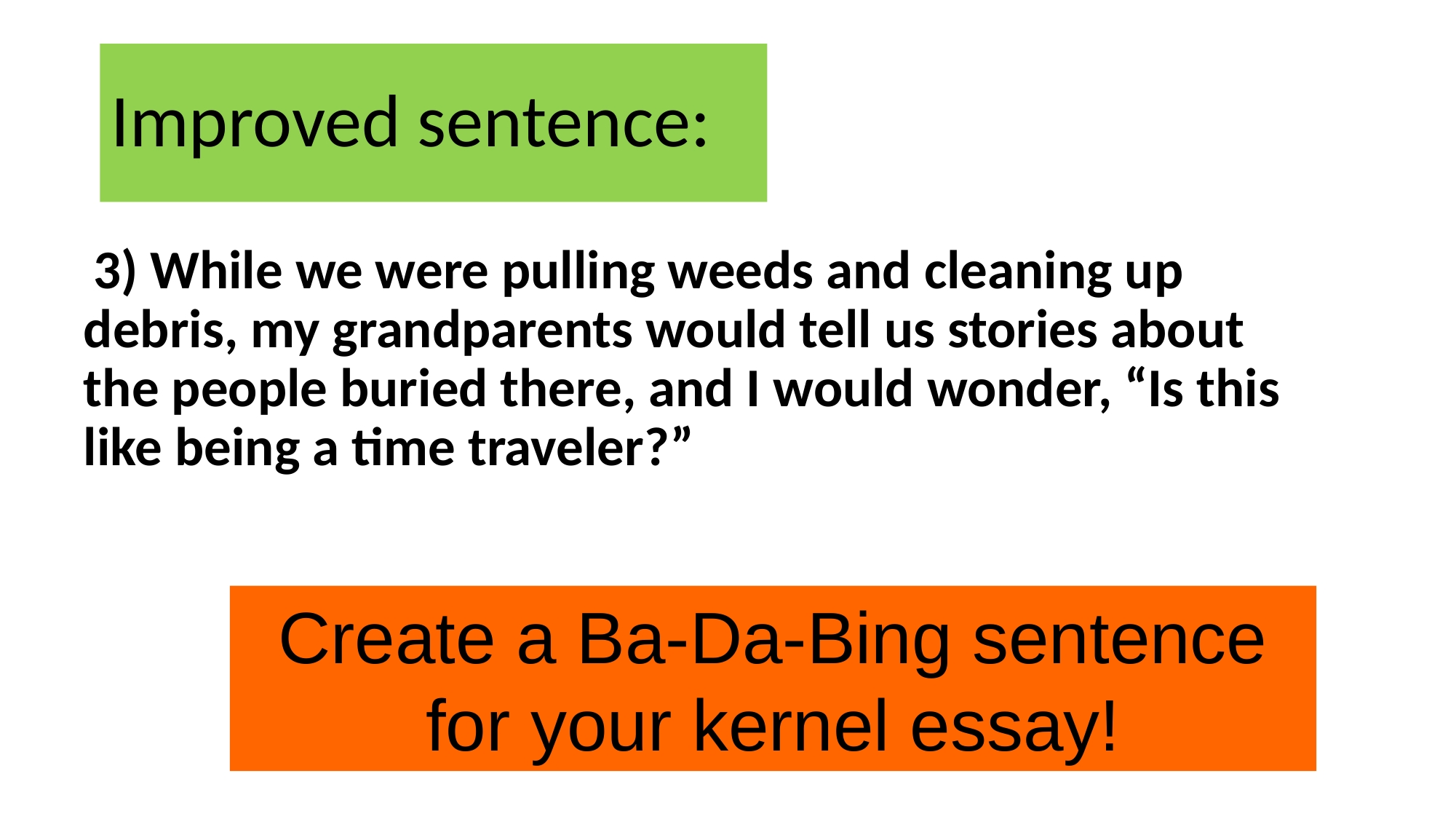

# Improved sentence:
 3) While we were pulling weeds and cleaning up debris, my grandparents would tell us stories about the people buried there, and I would wonder, “Is this like being a time traveler?”
Create a Ba-Da-Bing sentence for your kernel essay!